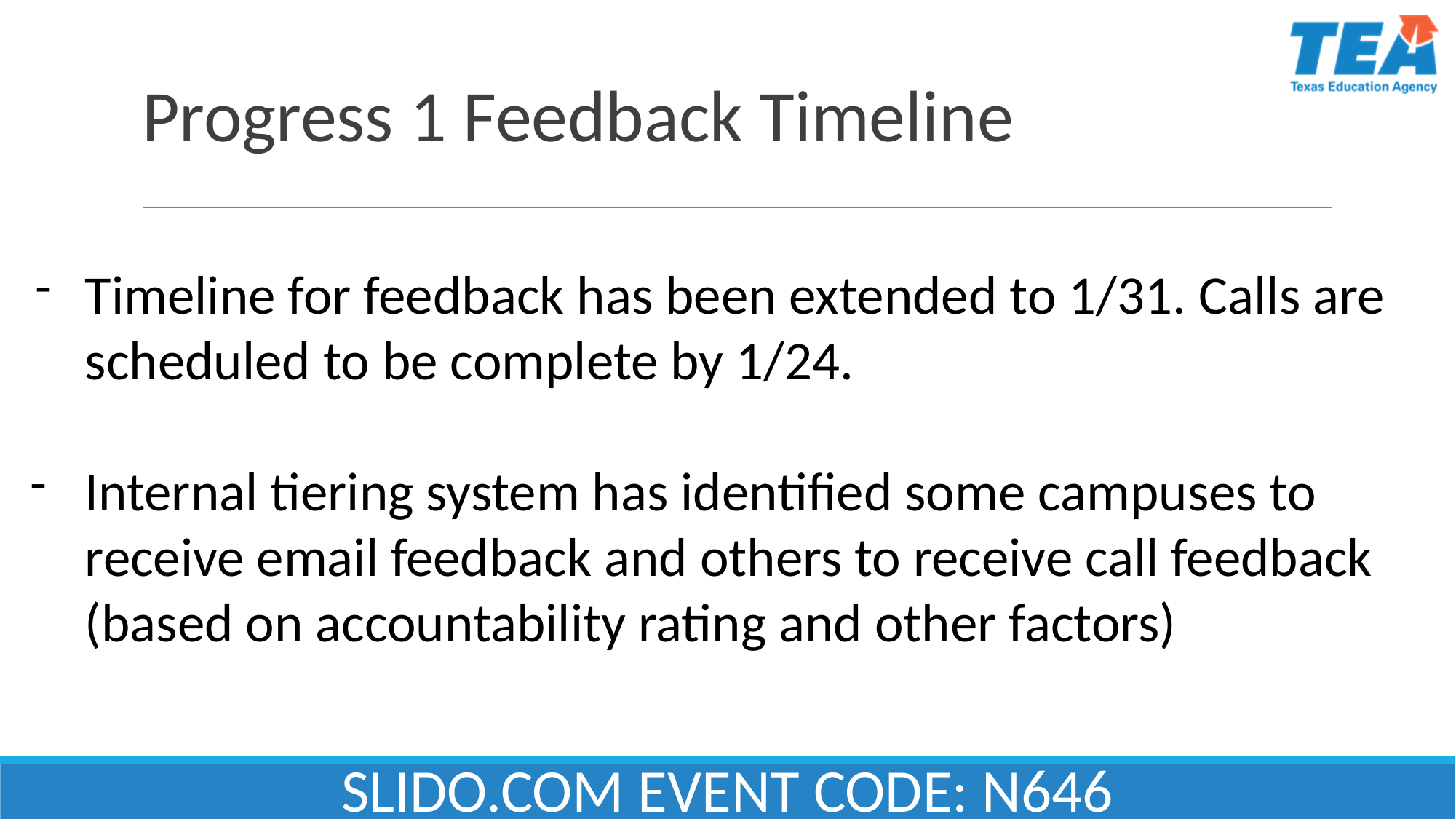

# Progress 1 Feedback Timeline

Timeline for feedback has been extended to 1/31. Calls are scheduled to be complete by 1/24.

Internal tiering system has identified some campuses to receive email feedback and others to receive call feedback (based on accountability rating and other factors)

SLIDO.COM EVENT CODE: N646